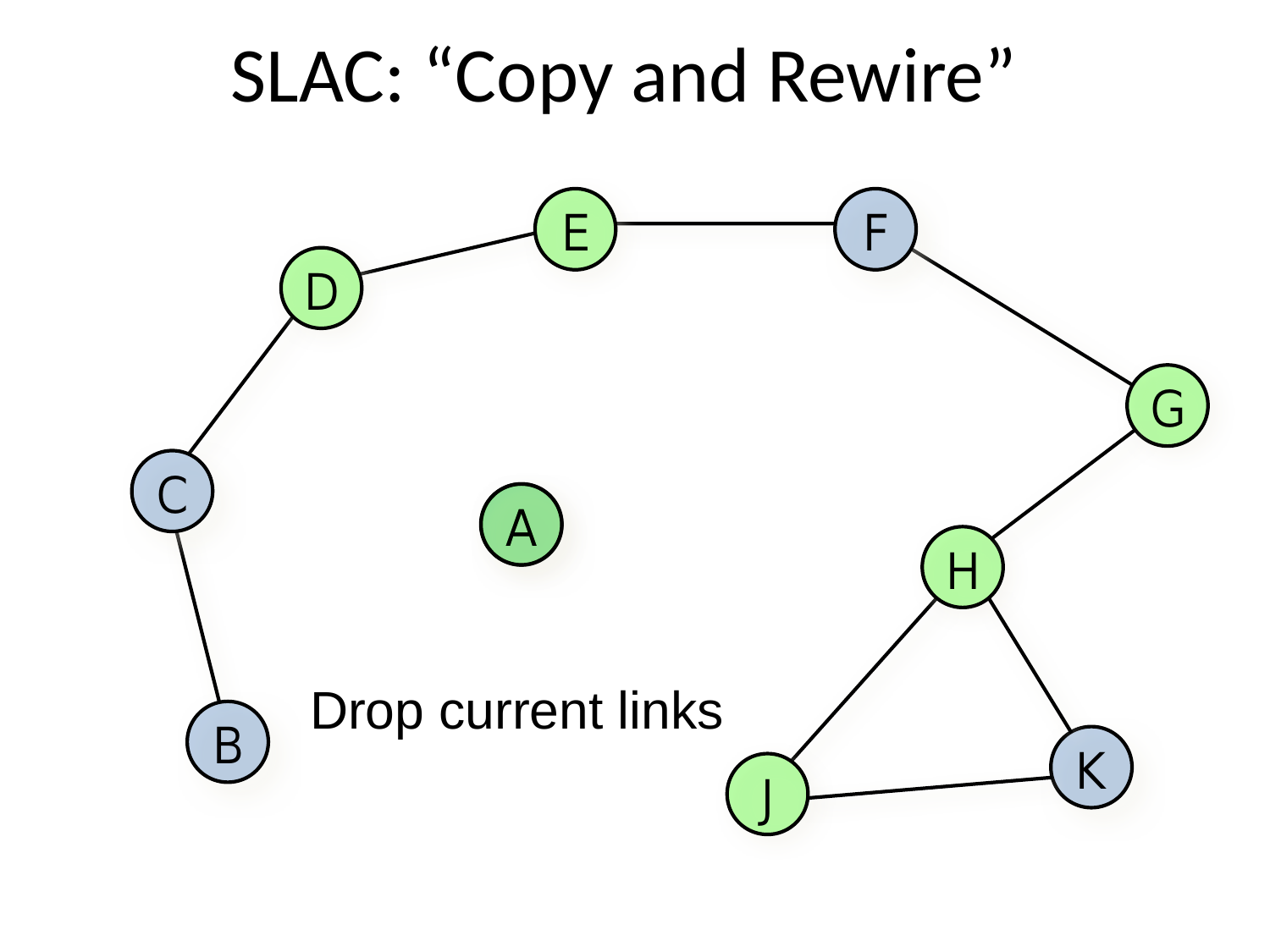

# SLAC: “Copy and Rewire”

E

F

D

G

C

A
Drop current links

A

H

B

K

J